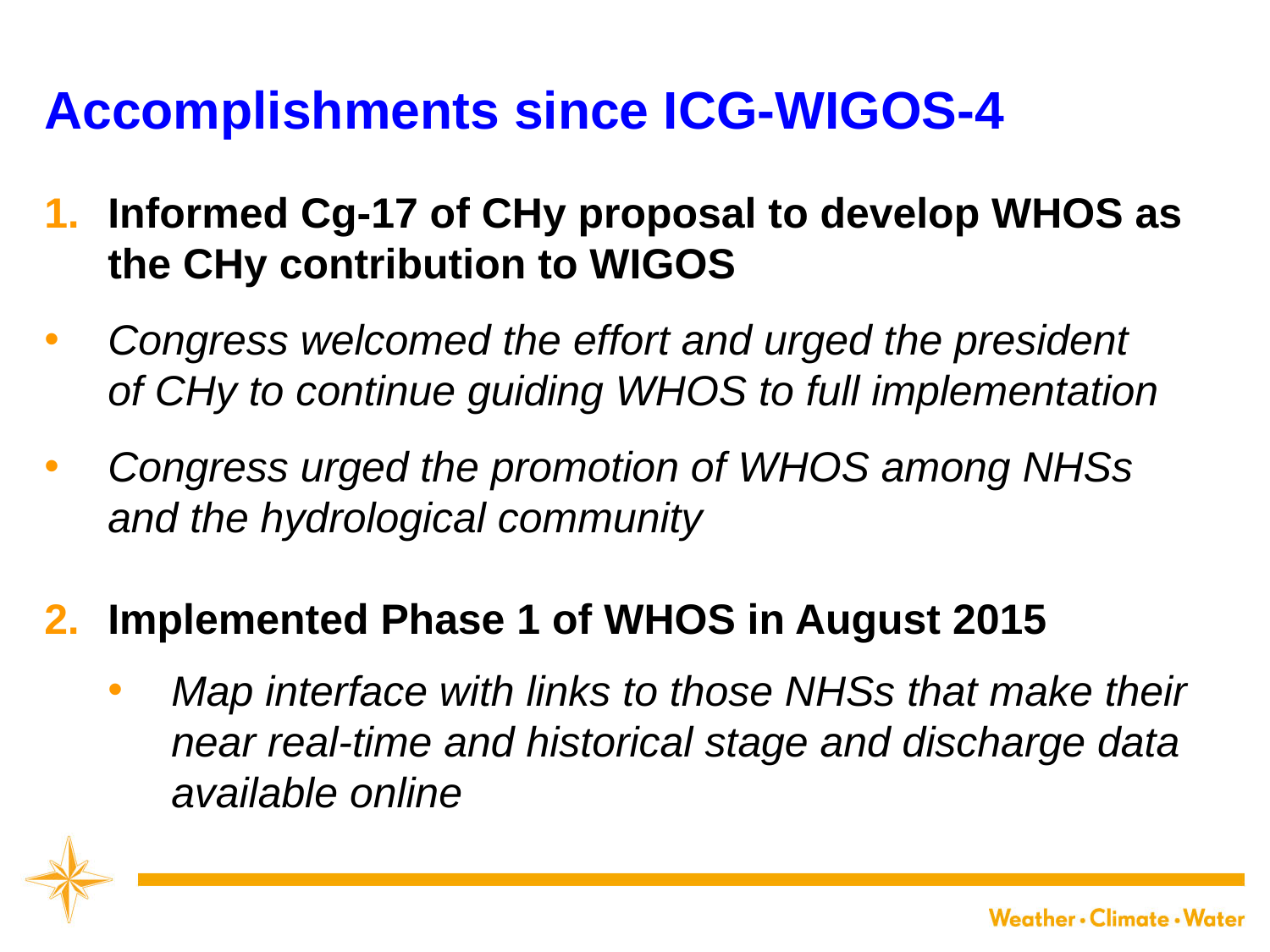

Accomplishments since ICG-WIGOS-4
Informed Cg-17 of CHy proposal to develop WHOS as
	the CHy contribution to WIGOS

	Congress welcomed the effort and urged the president
	of CHy to continue guiding WHOS to full implementation

 	Congress urged the promotion of WHOS among NHSs
	and the hydrological community

Implemented Phase 1 of WHOS in August 2015
Map interface with links to those NHSs that make their near real-time and historical stage and discharge data available online